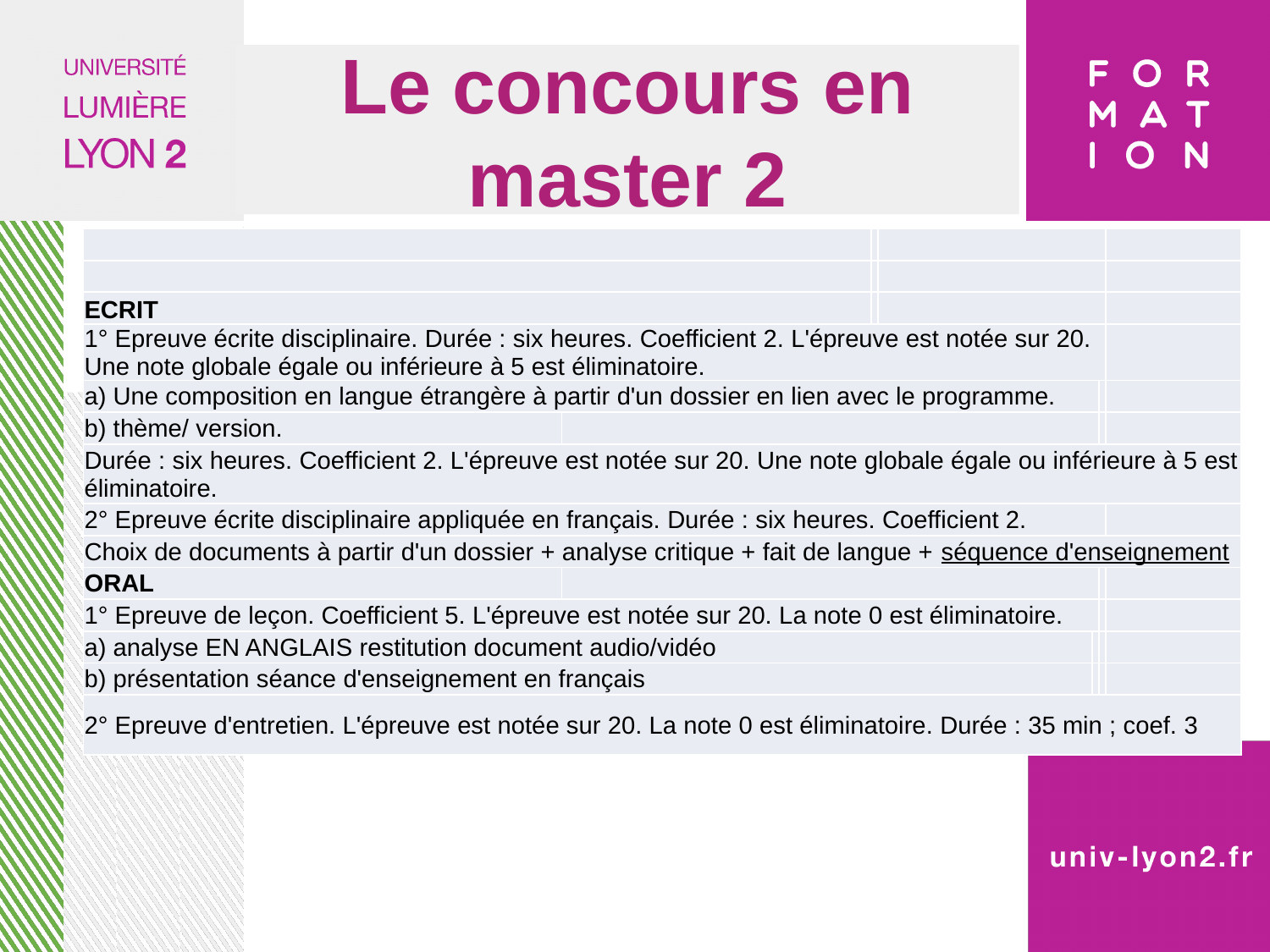

# Le concours en master 2
|  |  |  |  |  |  |  |
| --- | --- | --- | --- | --- | --- | --- |
|  |  |  |  |  |  |  |
| ECRIT |  |  |  |  |  |  |
| 1° Epreuve écrite disciplinaire. Durée : six heures. Coefficient 2. L'épreuve est notée sur 20. Une note globale égale ou inférieure à 5 est éliminatoire. |  |  |  |  |  |  |
| a) Une composition en langue étrangère à partir d'un dossier en lien avec le programme. |  |  |  |  |  |  |
| b) thème/ version. |  |  |  |  |  |  |
| Durée : six heures. Coefficient 2. L'épreuve est notée sur 20. Une note globale égale ou inférieure à 5 est éliminatoire. |  |  |  |  |  |  |
| 2° Epreuve écrite disciplinaire appliquée en français. Durée : six heures. Coefficient 2. |  |  |  |  |  |  |
| Choix de documents à partir d'un dossier + analyse critique + fait de langue + séquence d'enseignement |  |  |  |  |  |  |
| ORAL |  |  |  |  |  |  |
| 1° Epreuve de leçon. Coefficient 5. L'épreuve est notée sur 20. La note 0 est éliminatoire. |  |  |  |  |  |  |
| a) analyse EN ANGLAIS restitution document audio/vidéo |  |  |  |  |  |  |
| b) présentation séance d'enseignement en français |  |  |  |  |  |  |
| 2° Epreuve d'entretien. L'épreuve est notée sur 20. La note 0 est éliminatoire. Durée : 35 min ; coef. 3 |  |  |  |  |  |  |